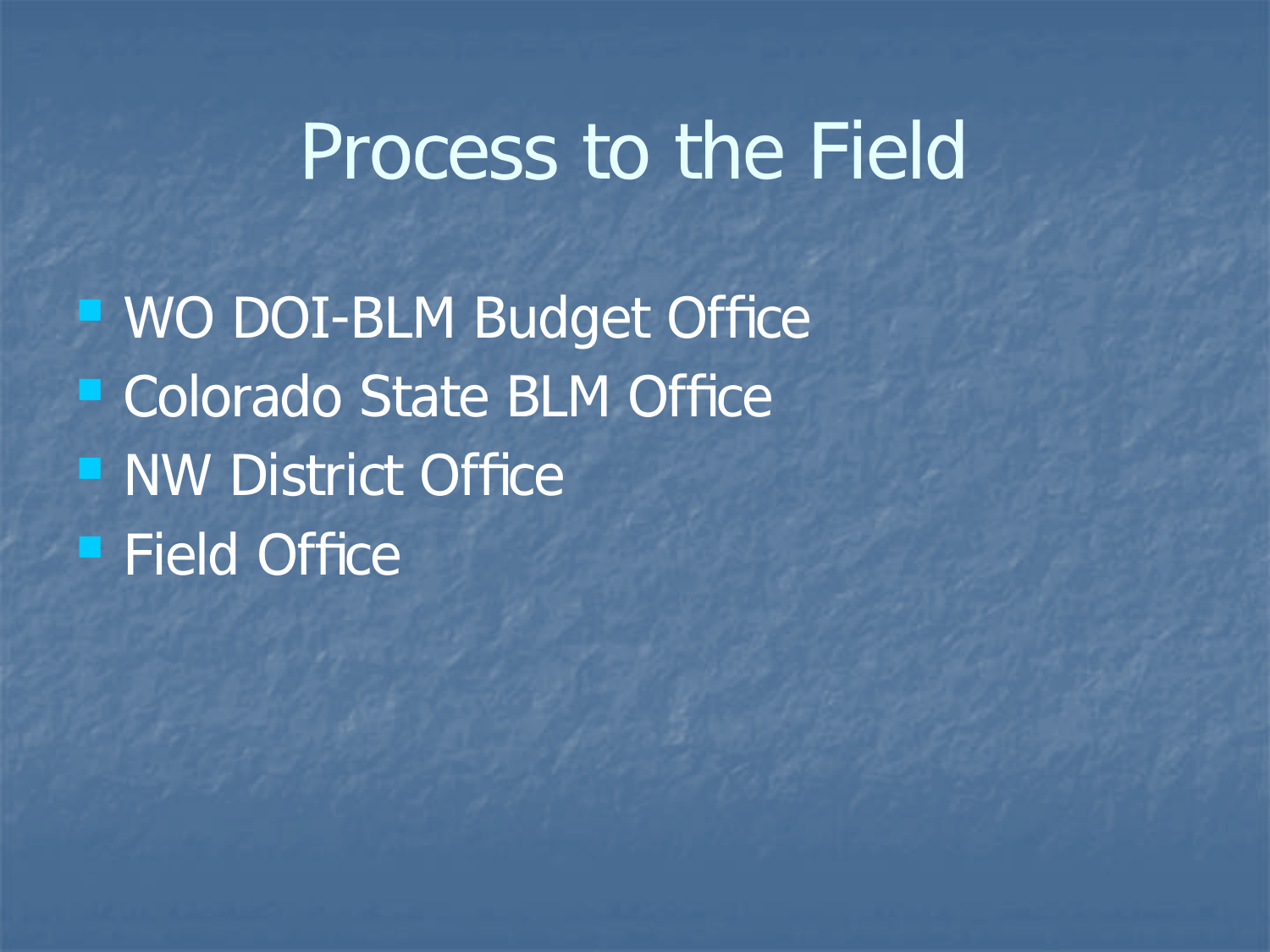

# Process to the Field
WO DOI-BLM Budget Office
Colorado State BLM Office
NW District Office
Field Office